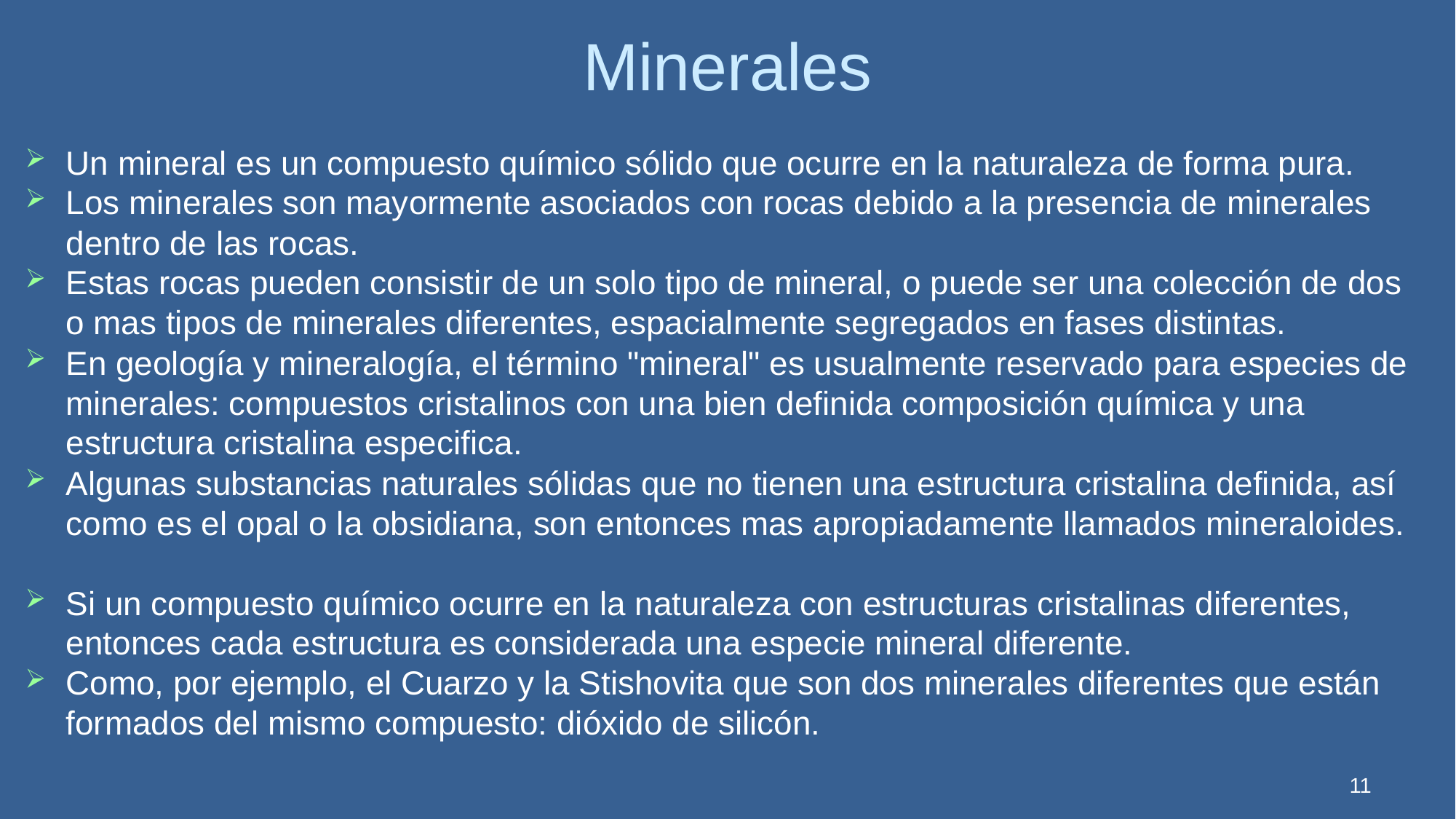

Minerales
Un mineral es un compuesto químico sólido que ocurre en la naturaleza de forma pura.
Los minerales son mayormente asociados con rocas debido a la presencia de minerales dentro de las rocas.
Estas rocas pueden consistir de un solo tipo de mineral, o puede ser una colección de dos o mas tipos de minerales diferentes, espacialmente segregados en fases distintas.
En geología y mineralogía, el término "mineral" es usualmente reservado para especies de minerales: compuestos cristalinos con una bien definida composición química y una estructura cristalina especifica.
Algunas substancias naturales sólidas que no tienen una estructura cristalina definida, así como es el opal o la obsidiana, son entonces mas apropiadamente llamados mineraloides.
Si un compuesto químico ocurre en la naturaleza con estructuras cristalinas diferentes, entonces cada estructura es considerada una especie mineral diferente.
Como, por ejemplo, el Cuarzo y la Stishovita que son dos minerales diferentes que están formados del mismo compuesto: dióxido de silicón.
11